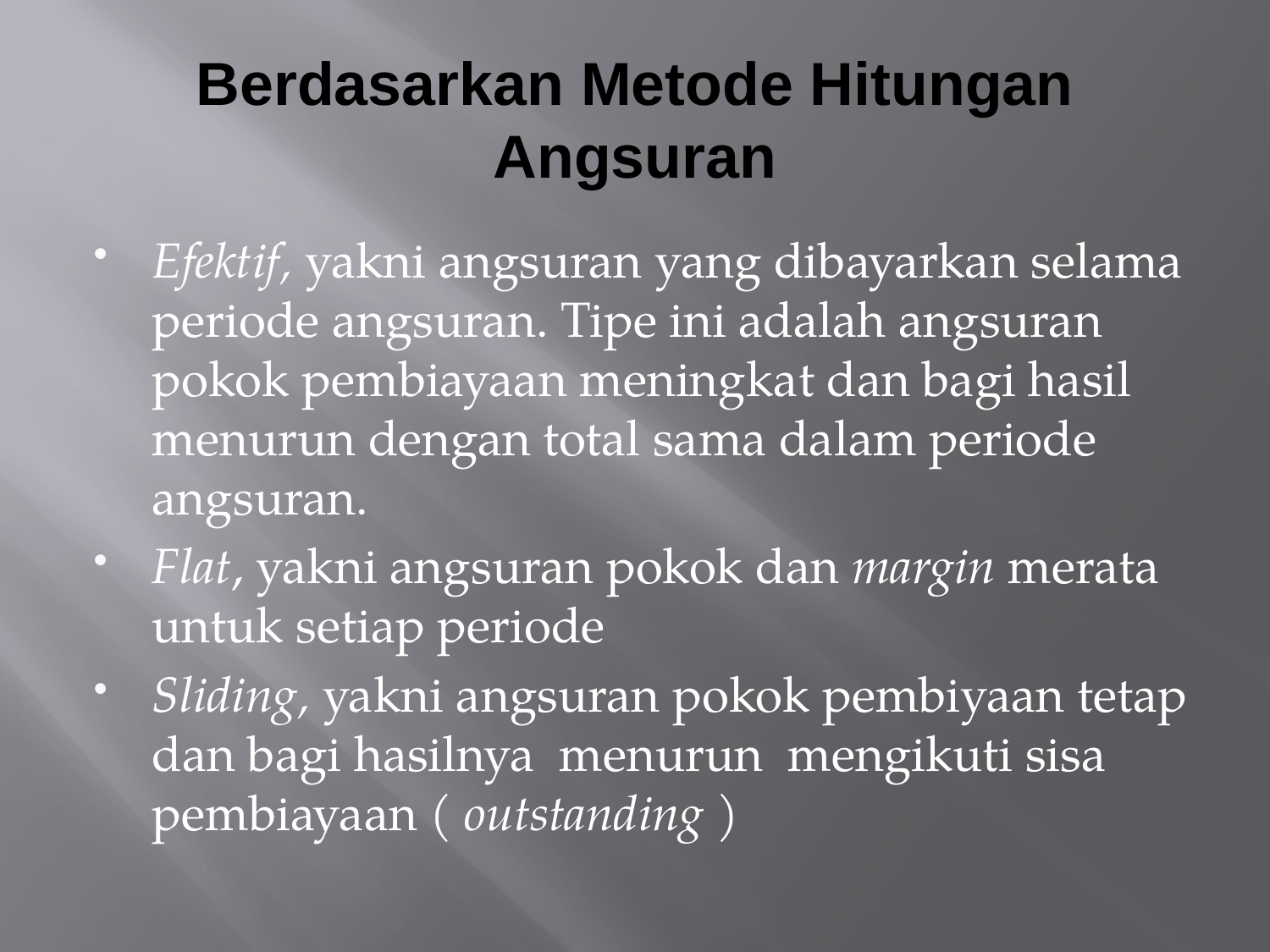

# Berdasarkan Metode Hitungan Angsuran
Efektif, yakni angsuran yang dibayarkan selama periode angsuran. Tipe ini adalah angsuran pokok pembiayaan meningkat dan bagi hasil menurun dengan total sama dalam periode angsuran.
Flat, yakni angsuran pokok dan margin merata untuk setiap periode
Sliding, yakni angsuran pokok pembiyaan tetap dan bagi hasilnya  menurun  mengikuti sisa pembiayaan ( outstanding )